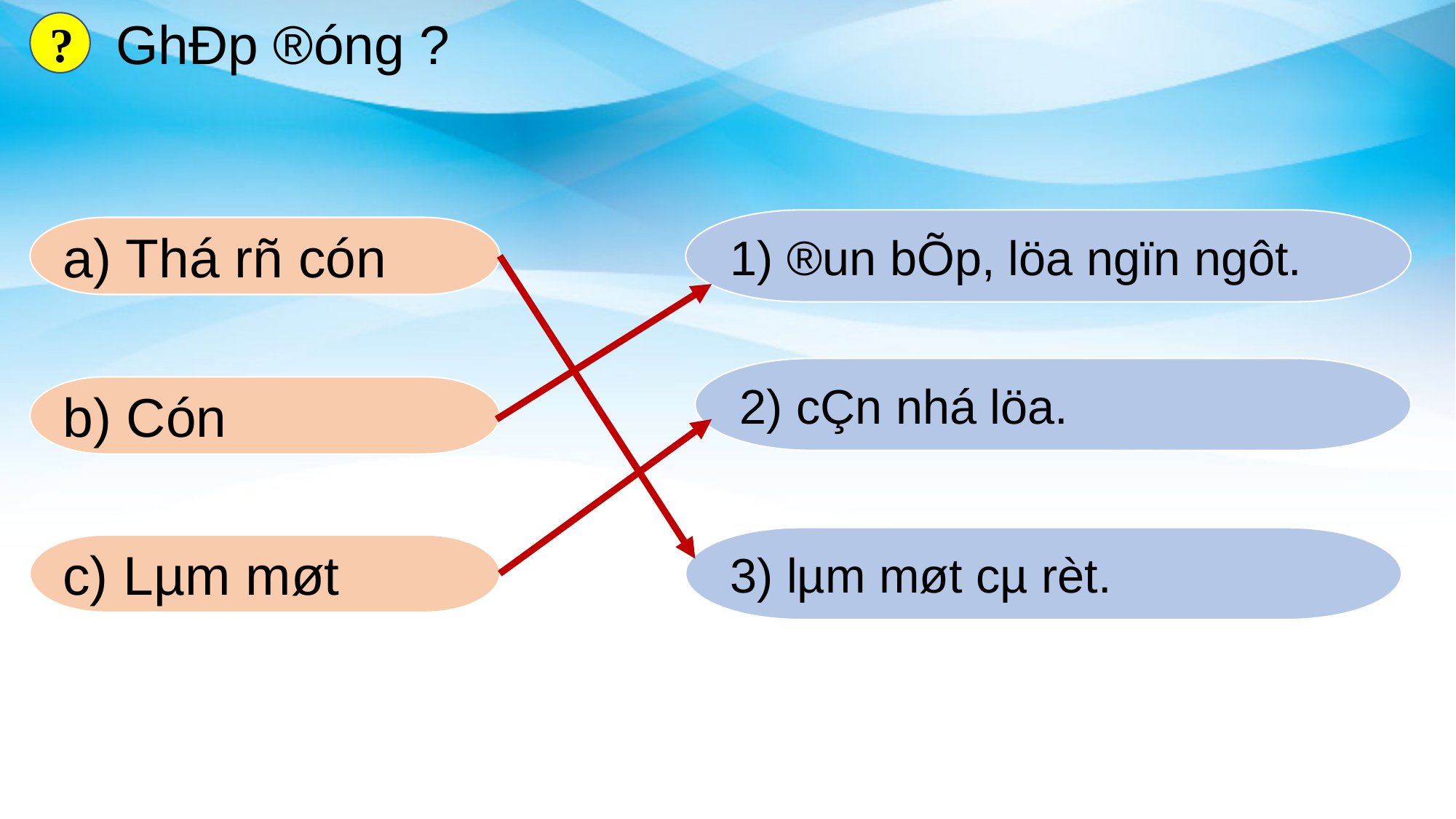

GhÐp ®óng ?
?
1) ®un bÕp, löa ngïn ngôt.
a) Thá rñ cón
2) cÇn nhá löa.
b) Cón
3) lµm møt cµ rèt.
c) Lµm møt